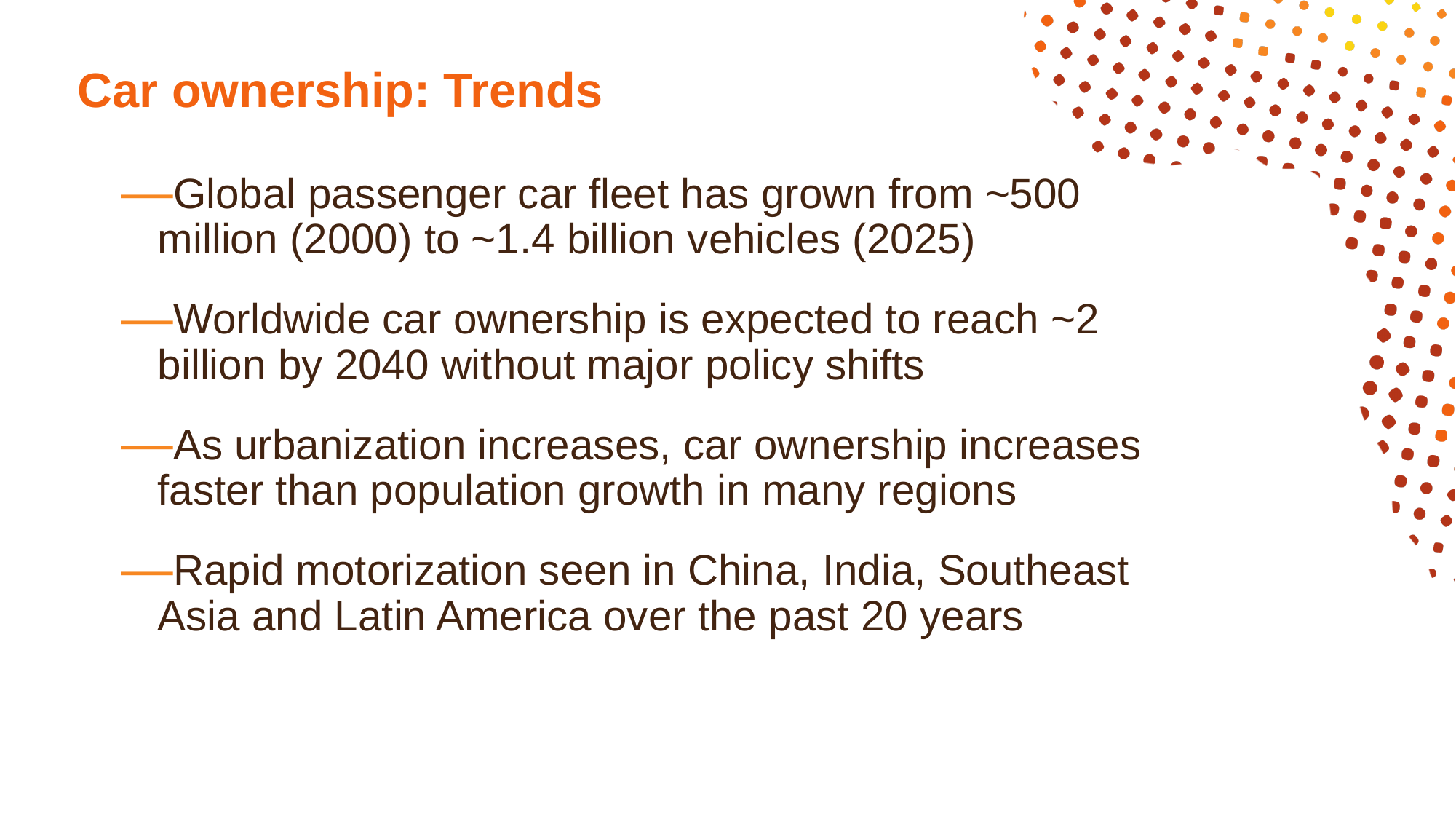

# Car ownership: Trends
Global passenger car fleet has grown from ~500 million (2000) to ~1.4 billion vehicles (2025)
Worldwide car ownership is expected to reach ~2 billion by 2040 without major policy shifts
As urbanization increases, car ownership increases faster than population growth in many regions
Rapid motorization seen in China, India, Southeast Asia and Latin America over the past 20 years